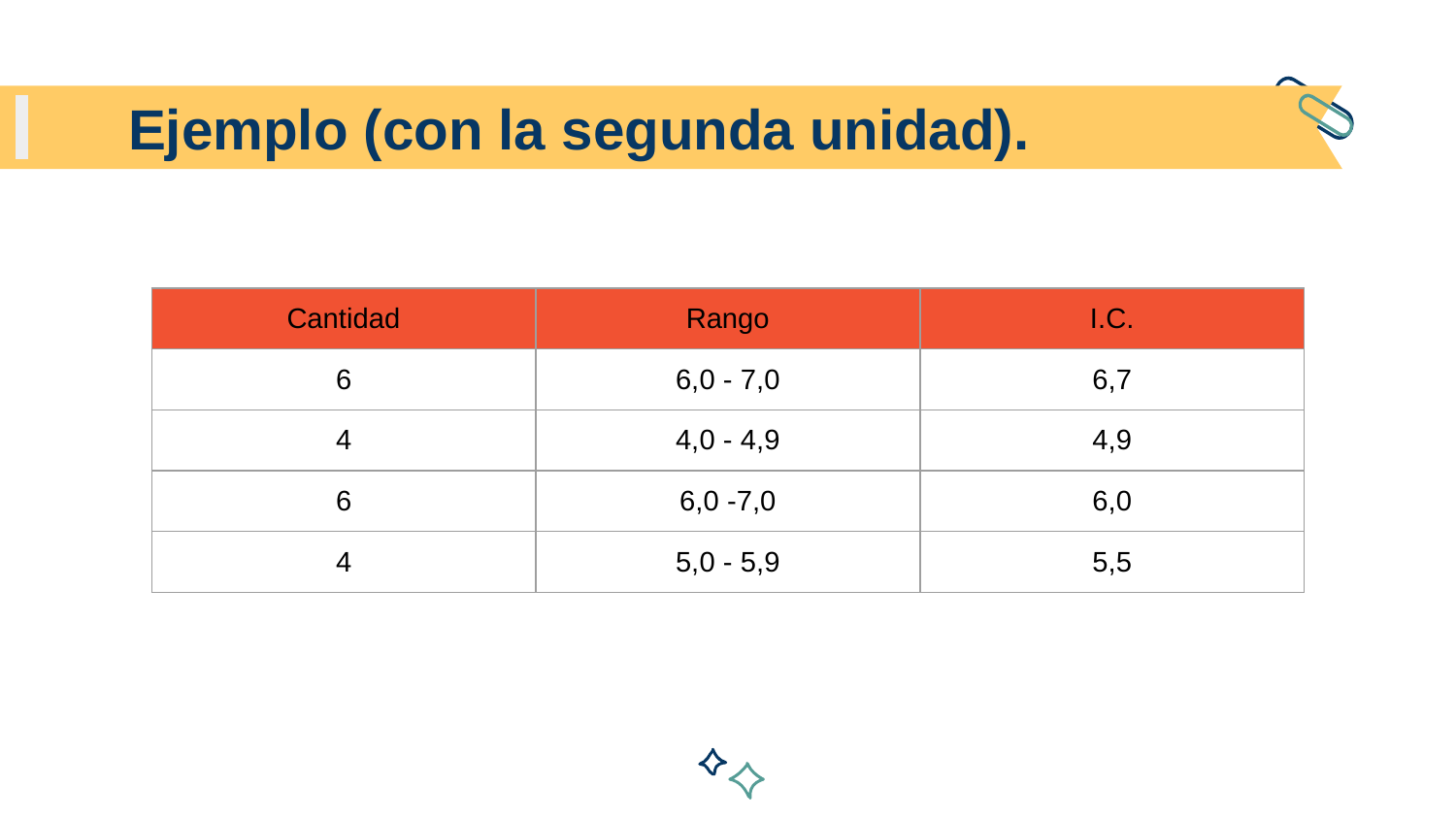

# Ejemplo (con la segunda unidad).
| Cantidad | Rango | I.C. |
| --- | --- | --- |
| 6 | 6,0 - 7,0 | 6,7 |
| 4 | 4,0 - 4,9 | 4,9 |
| 6 | 6,0 -7,0 | 6,0 |
| 4 | 5,0 - 5,9 | 5,5 |